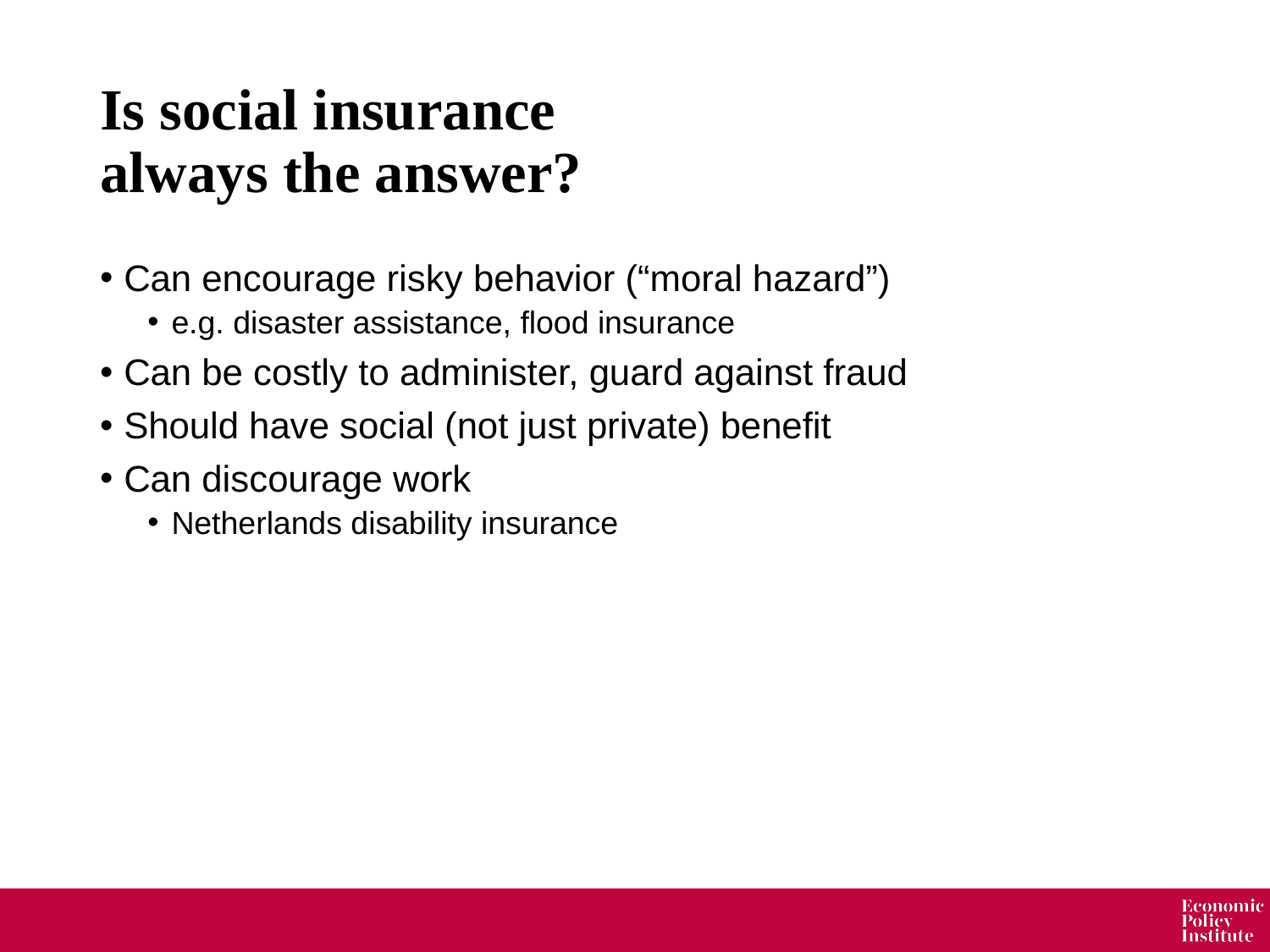

# Is social insurance always the answer?
Can encourage risky behavior (“moral hazard”)
e.g. disaster assistance, flood insurance
Can be costly to administer, guard against fraud
Should have social (not just private) benefit
Can discourage work
Netherlands disability insurance